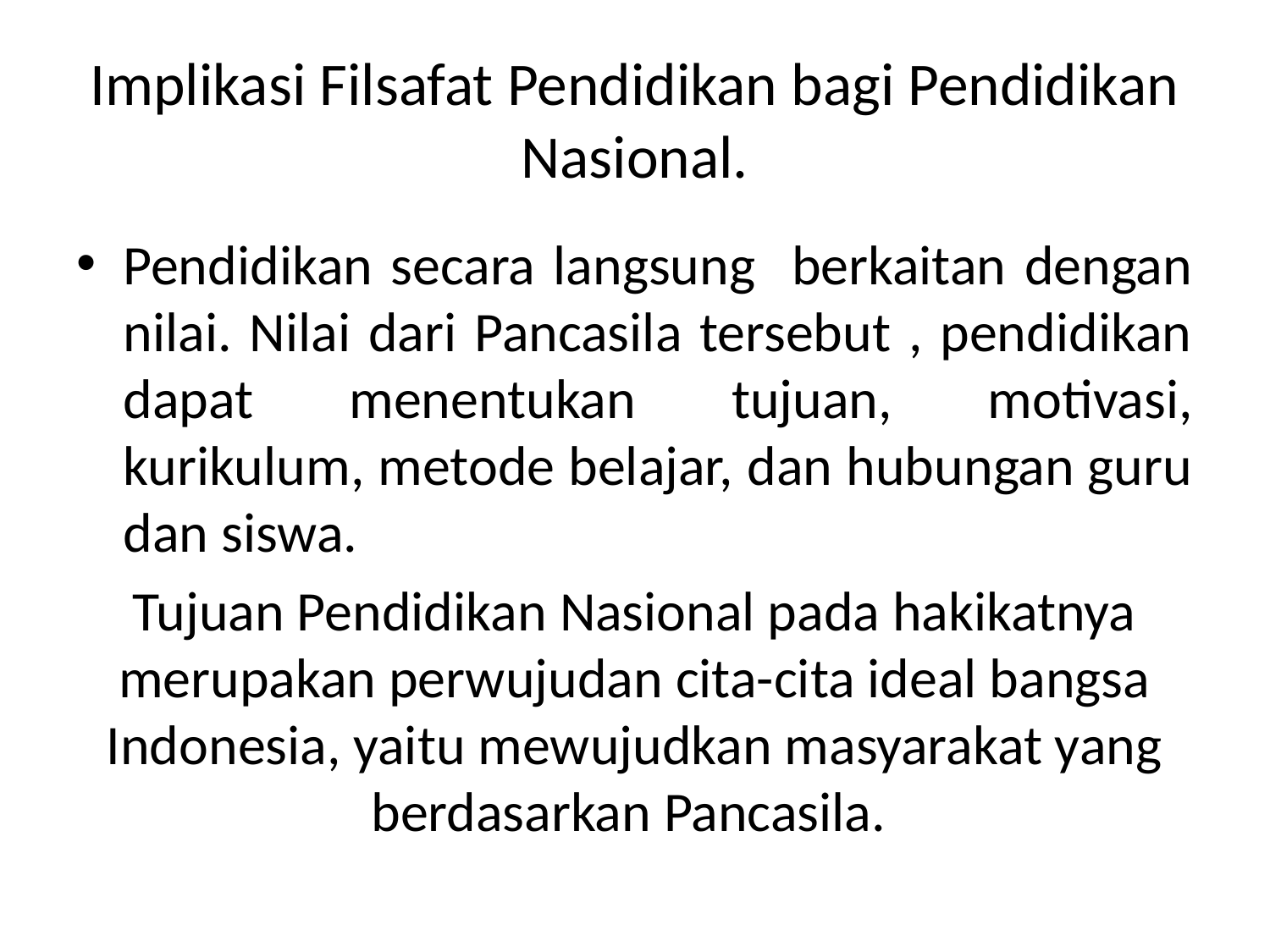

# Implikasi Filsafat Pendidikan bagi Pendidikan Nasional.
Pendidikan secara langsung  berkaitan dengan nilai. Nilai dari Pancasila tersebut , pendidikan dapat menentukan tujuan, motivasi, kurikulum, metode belajar, dan hubungan guru dan siswa.
Tujuan Pendidikan Nasional pada hakikatnya merupakan perwujudan cita-cita ideal bangsa Indonesia, yaitu mewujudkan masyarakat yang berdasarkan Pancasila.